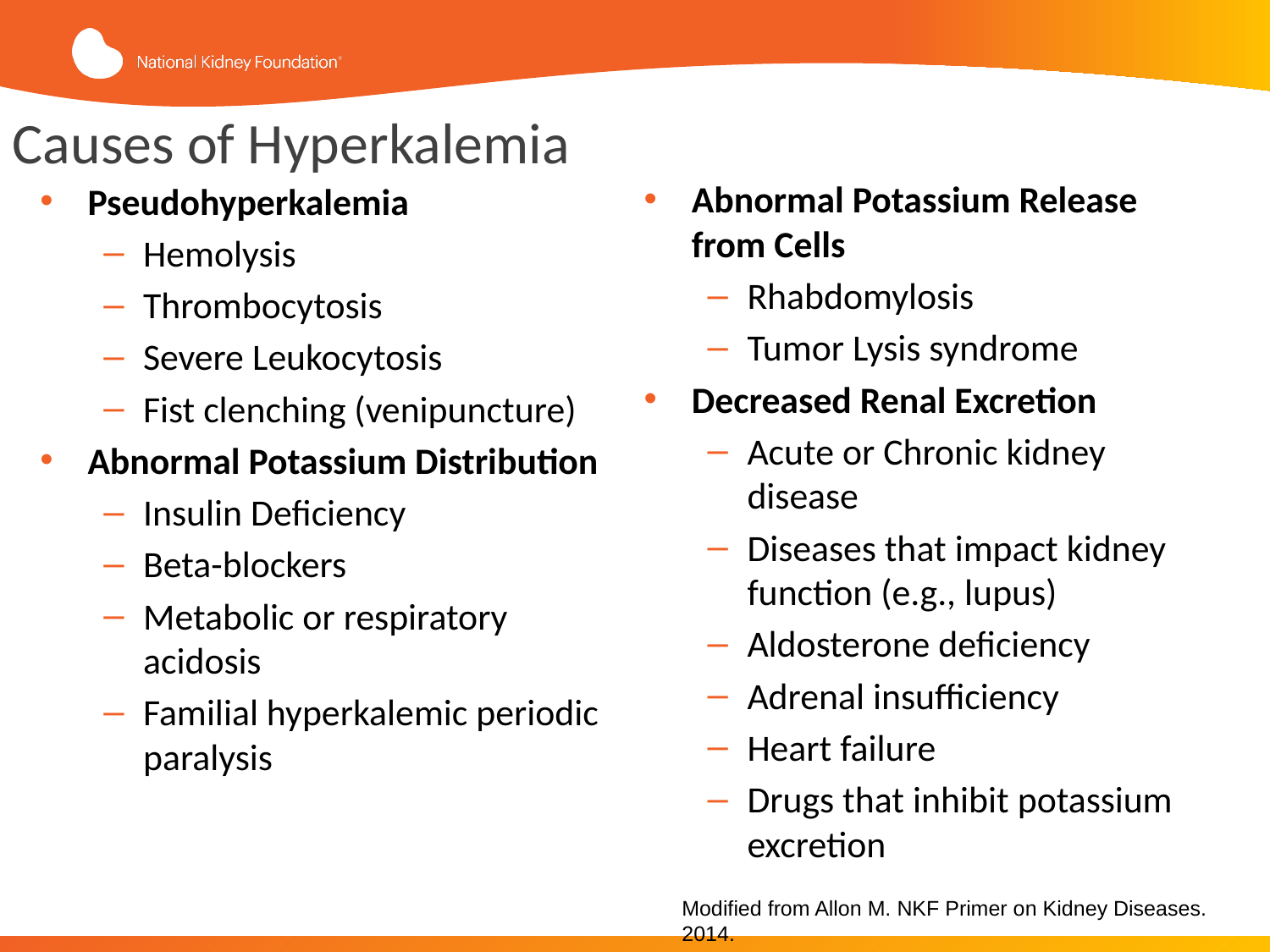

Causes of Hyperkalemia
Abnormal Potassium Release from Cells
Rhabdomylosis
Tumor Lysis syndrome
Decreased Renal Excretion
Acute or Chronic kidney disease
Diseases that impact kidney function (e.g., lupus)
Aldosterone deficiency
Adrenal insufficiency
Heart failure
Drugs that inhibit potassium excretion
Pseudohyperkalemia
Hemolysis
Thrombocytosis
Severe Leukocytosis
Fist clenching (venipuncture)
Abnormal Potassium Distribution
Insulin Deficiency
Beta-blockers
Metabolic or respiratory acidosis
Familial hyperkalemic periodic paralysis
Modified from Allon M. NKF Primer on Kidney Diseases. 2014.